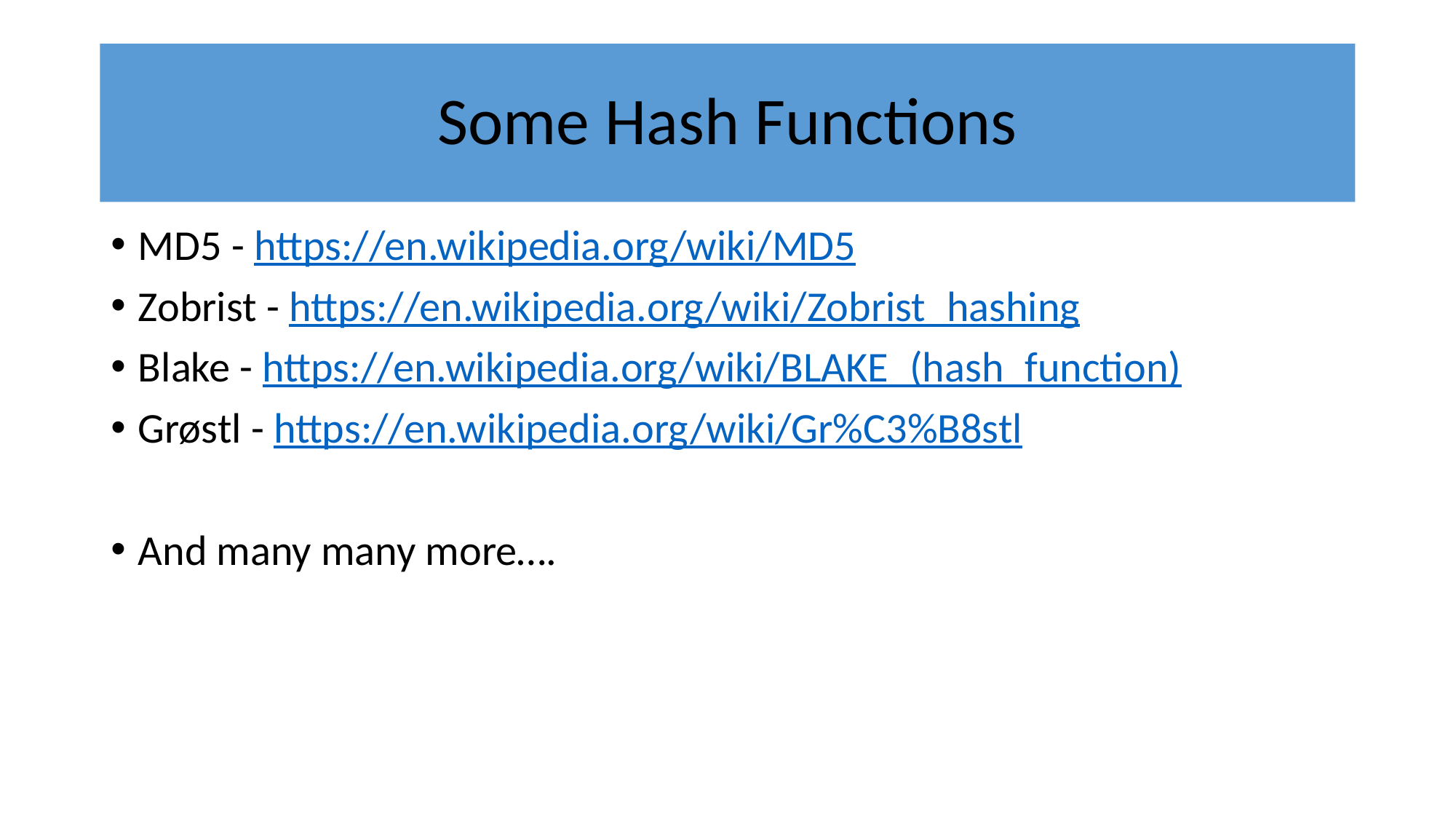

# Some Hash Functions
MD5 - https://en.wikipedia.org/wiki/MD5
Zobrist - https://en.wikipedia.org/wiki/Zobrist_hashing
Blake - https://en.wikipedia.org/wiki/BLAKE_(hash_function)
Grøstl - https://en.wikipedia.org/wiki/Gr%C3%B8stl

And many many more….